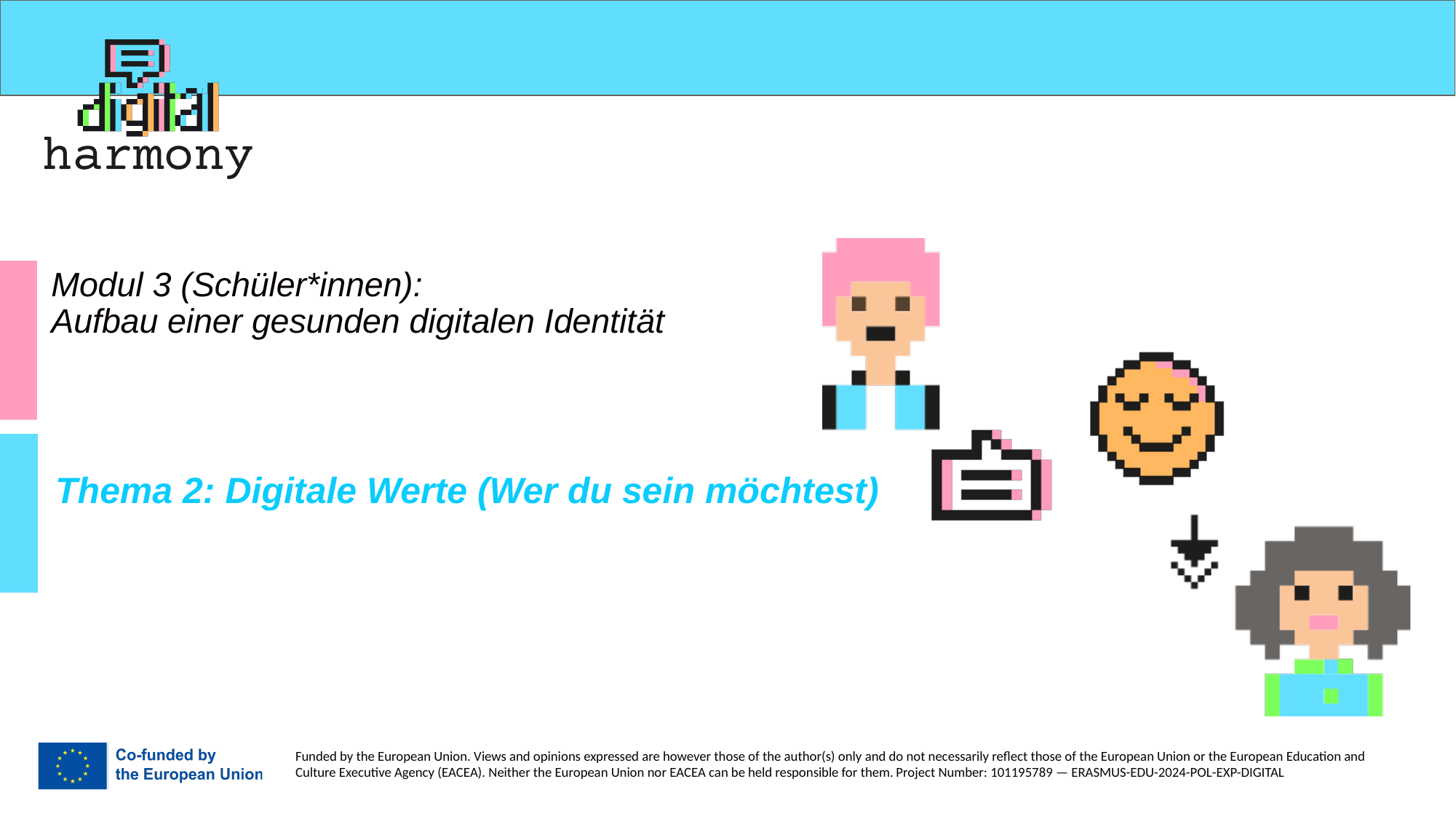

# Modul 3 (Schüler*innen): Aufbau einer gesunden digitalen Identität
Thema 2: Digitale Werte (Wer du sein möchtest)